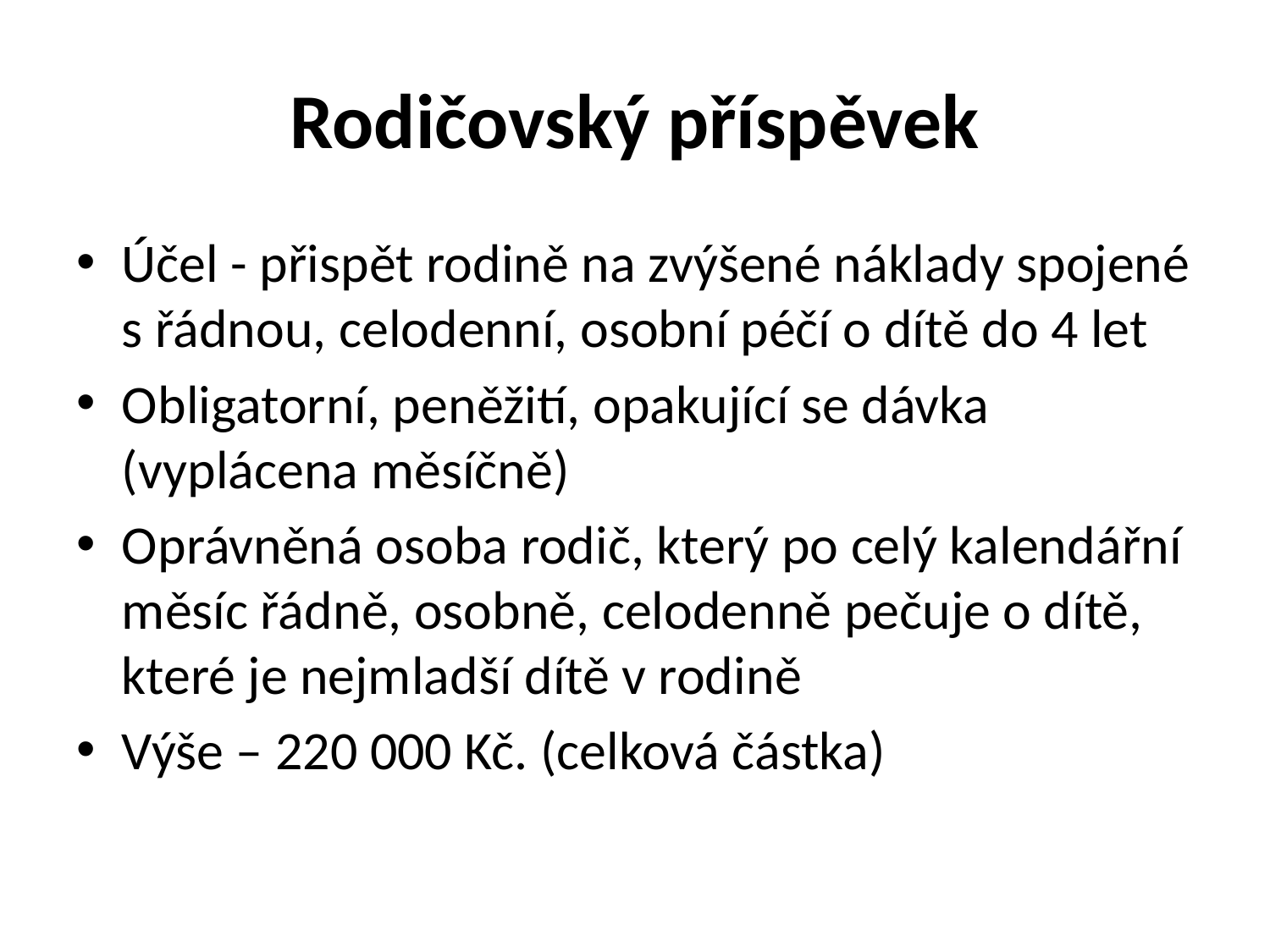

# Rodičovský příspěvek
Účel - přispět rodině na zvýšené náklady spojené s řádnou, celodenní, osobní péčí o dítě do 4 let
Obligatorní, peněžití, opakující se dávka (vyplácena měsíčně)
Oprávněná osoba rodič, který po celý kalendářní měsíc řádně, osobně, celodenně pečuje o dítě, které je nejmladší dítě v rodině
Výše – 220 000 Kč. (celková částka)